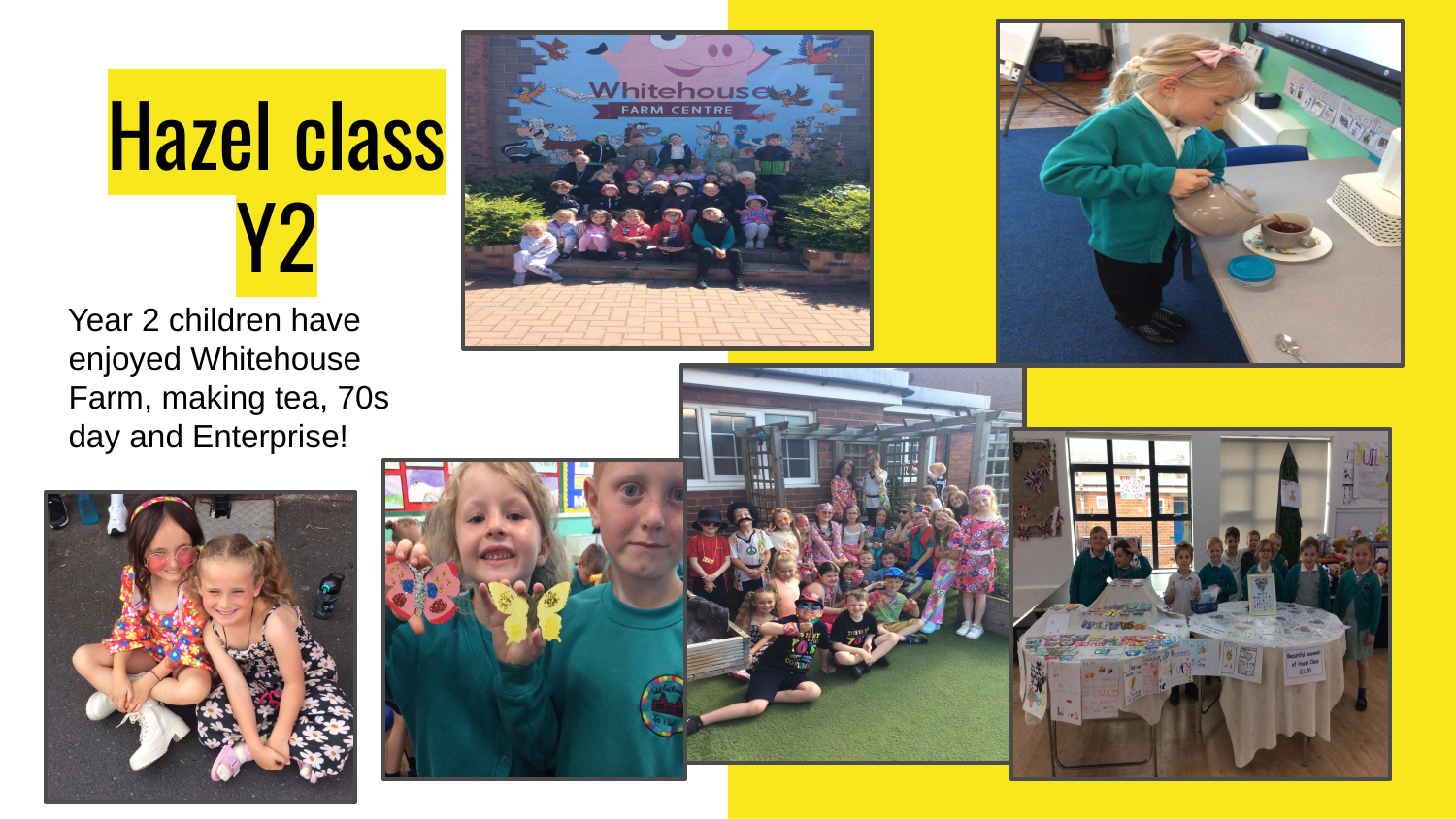

# Hazel class Y2

      Year 2 children have enjoyed Whitehouse Farm, making tea, 70s day and Enterprise!